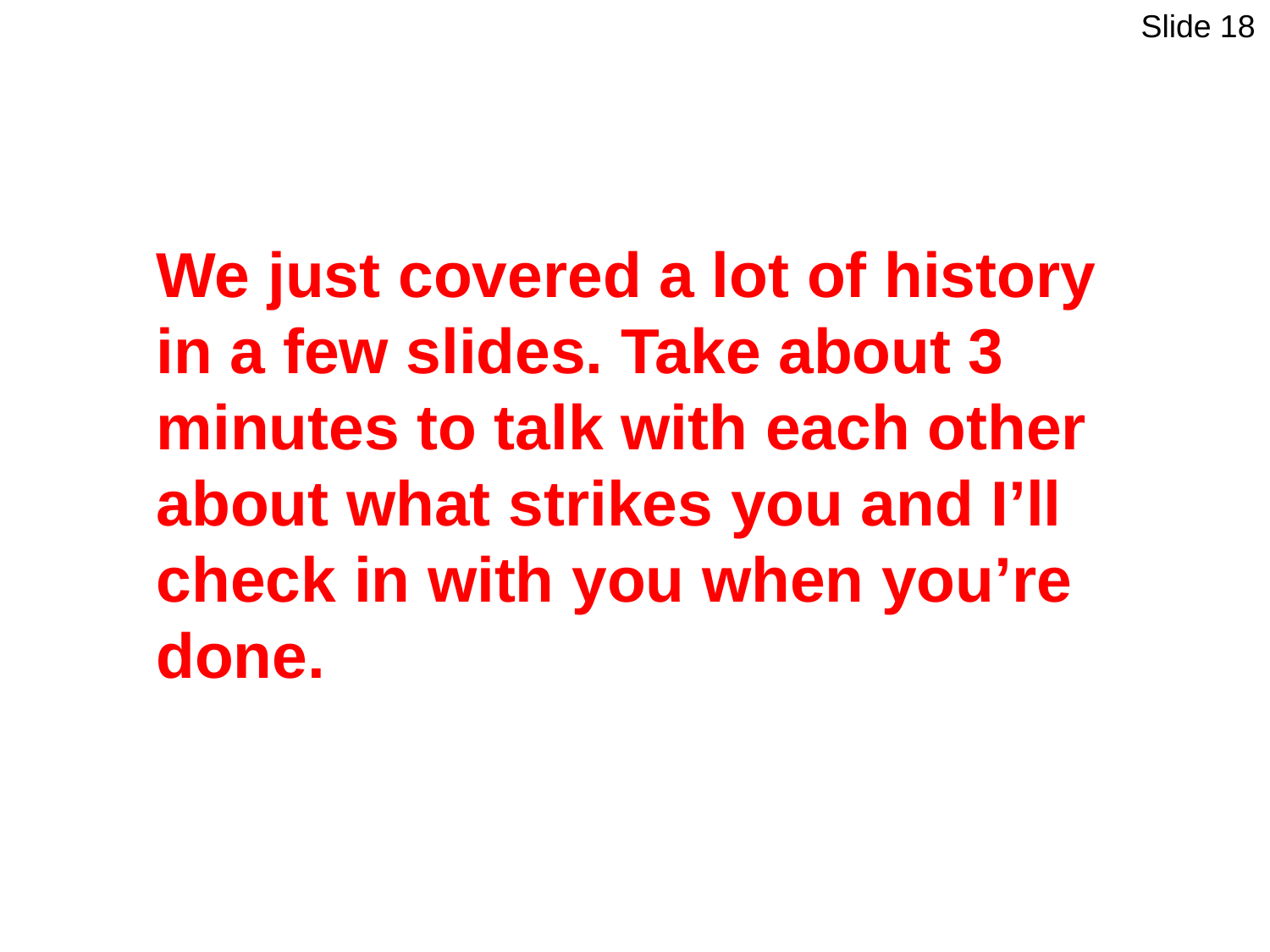

Slide 18
We just covered a lot of history in a few slides. Take about 3 minutes to talk with each other about what strikes you and I’ll check in with you when you’re done.